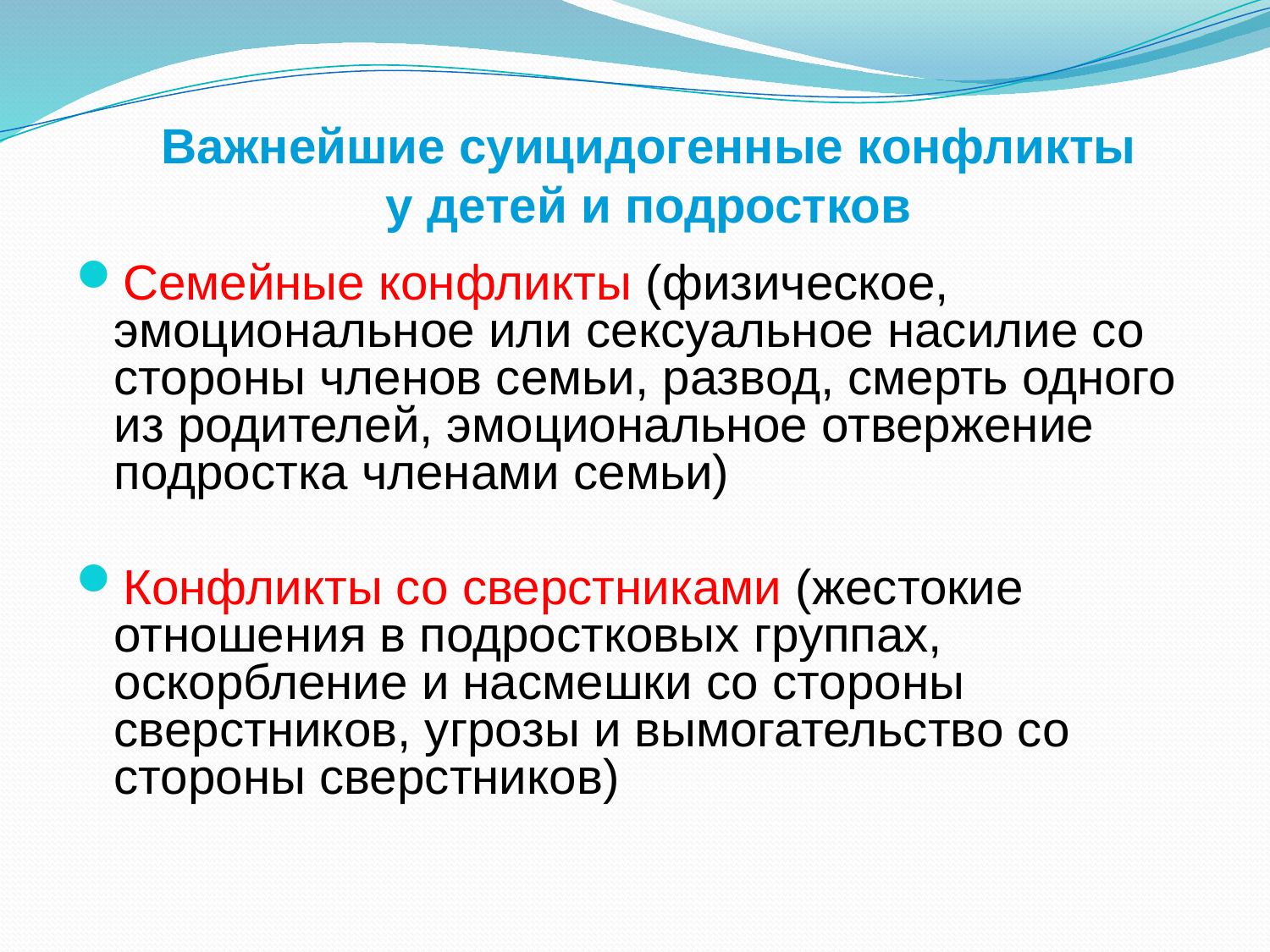

# Важнейшие суицидогенные конфликты у детей и подростков
Семейные конфликты (физическое, эмоциональное или сексуальное насилие со стороны членов семьи, развод, смерть одного из родителей, эмоциональное отвержение подростка членами семьи)

Конфликты со сверстниками (жестокие отношения в подростковых группах, оскорбление и насмешки со стороны сверстников, угрозы и вымогательство со стороны сверстников)